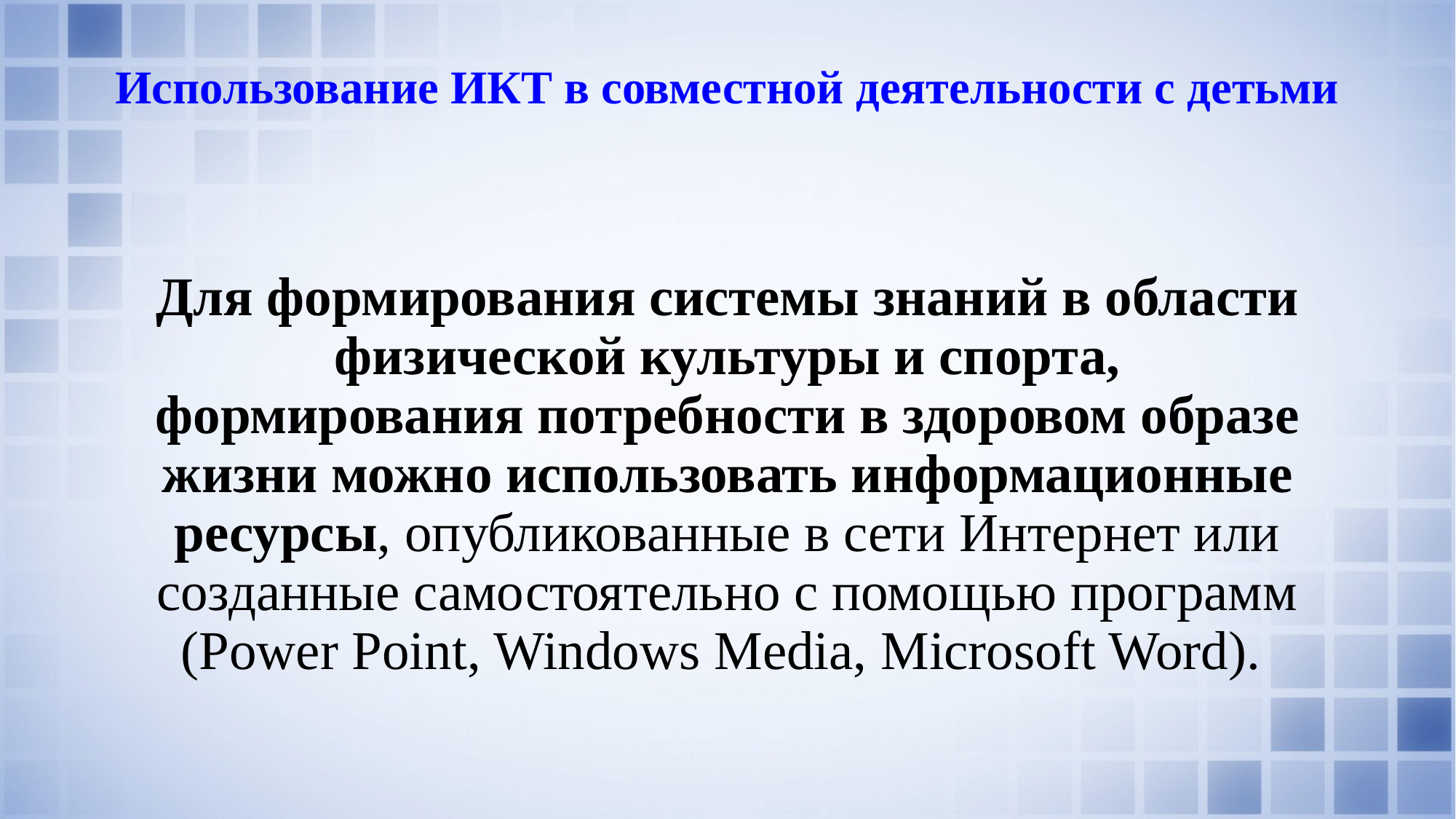

# Использование ИКТ в совместной деятельности с детьми
Для формирования системы знаний в области физической культуры и спорта, формирования потребности в здоровом образе жизни можно использовать информационные ресурсы, опубликованные в сети Интернет или созданные самостоятельно с помощью программ (Power Point, Windows Media, Microsoft Word).